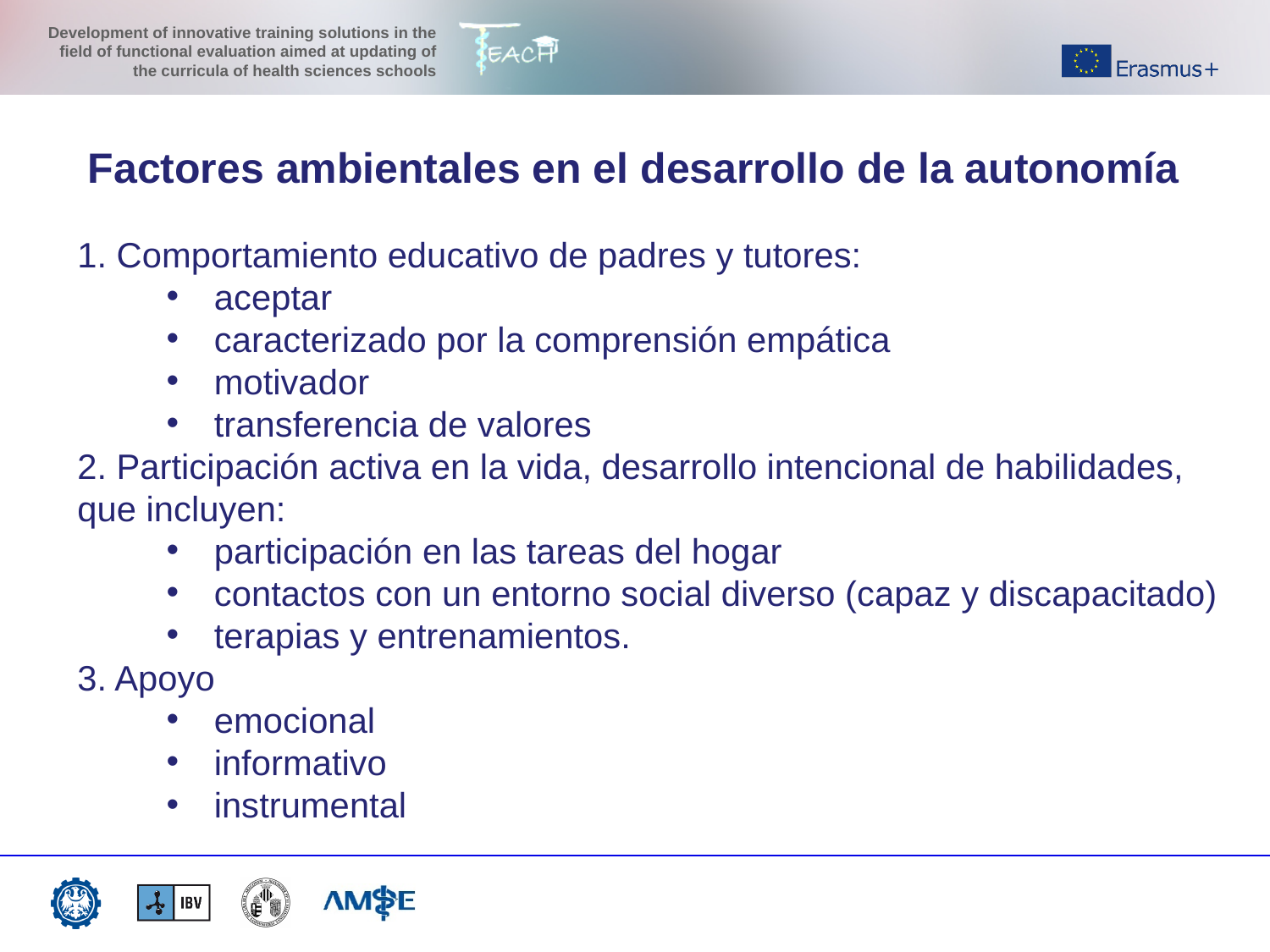

Factores ambientales en el desarrollo de la autonomía
1. Comportamiento educativo de padres y tutores:
aceptar
caracterizado por la comprensión empática
motivador
transferencia de valores
2. Participación activa en la vida, desarrollo intencional de habilidades, que incluyen:
participación en las tareas del hogar
contactos con un entorno social diverso (capaz y discapacitado)
terapias y entrenamientos.
3. Apoyo
emocional
informativo
instrumental